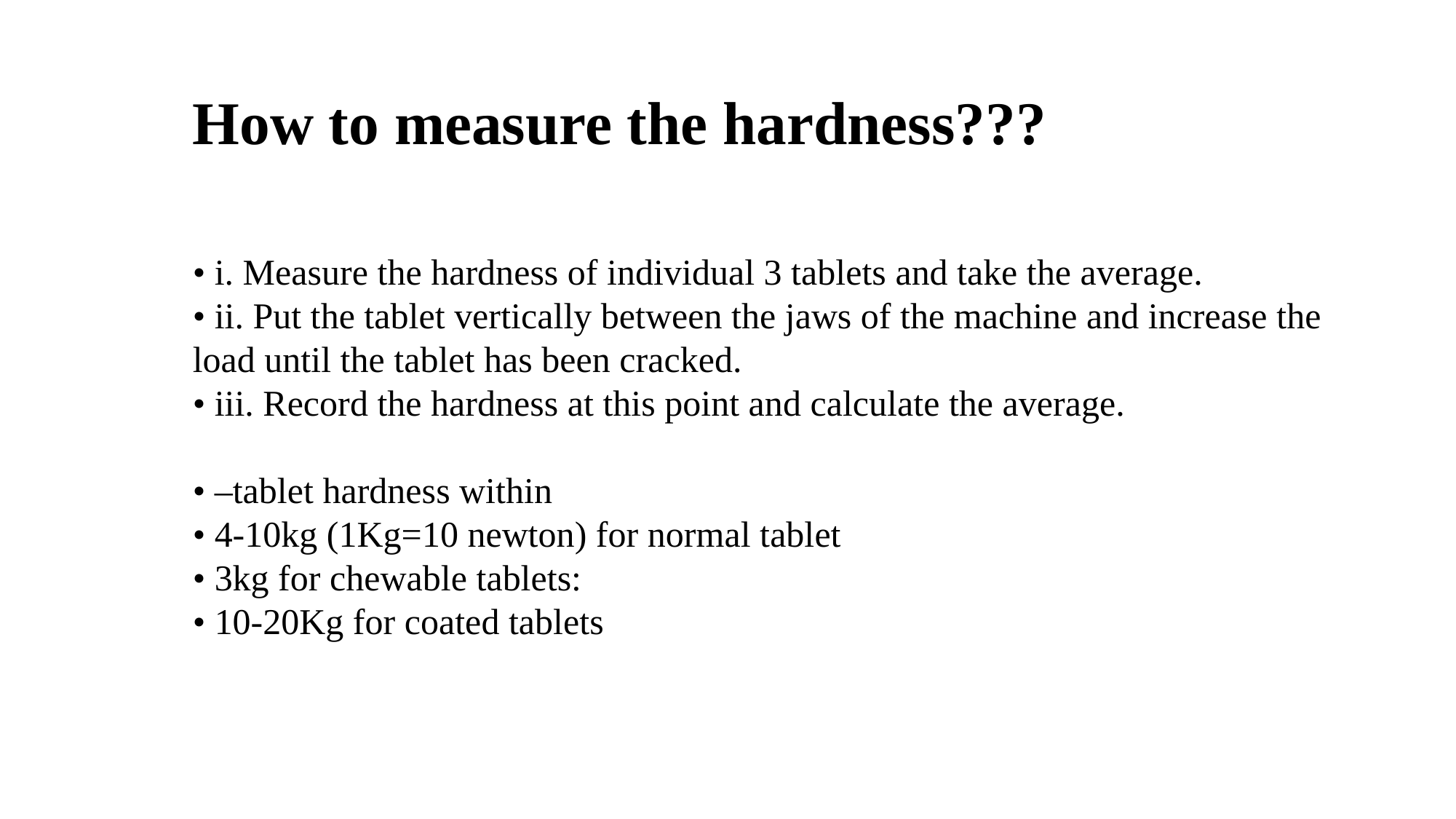

# How to measure the hardness???
• i. Measure the hardness of individual 3 tablets and take the average.
• ii. Put the tablet vertically between the jaws of the machine and increase the load until the tablet has been cracked.
• iii. Record the hardness at this point and calculate the average.
• –tablet hardness within
• 4-10kg (1Kg=10 newton) for normal tablet
• 3kg for chewable tablets:
• 10-20Kg for coated tablets